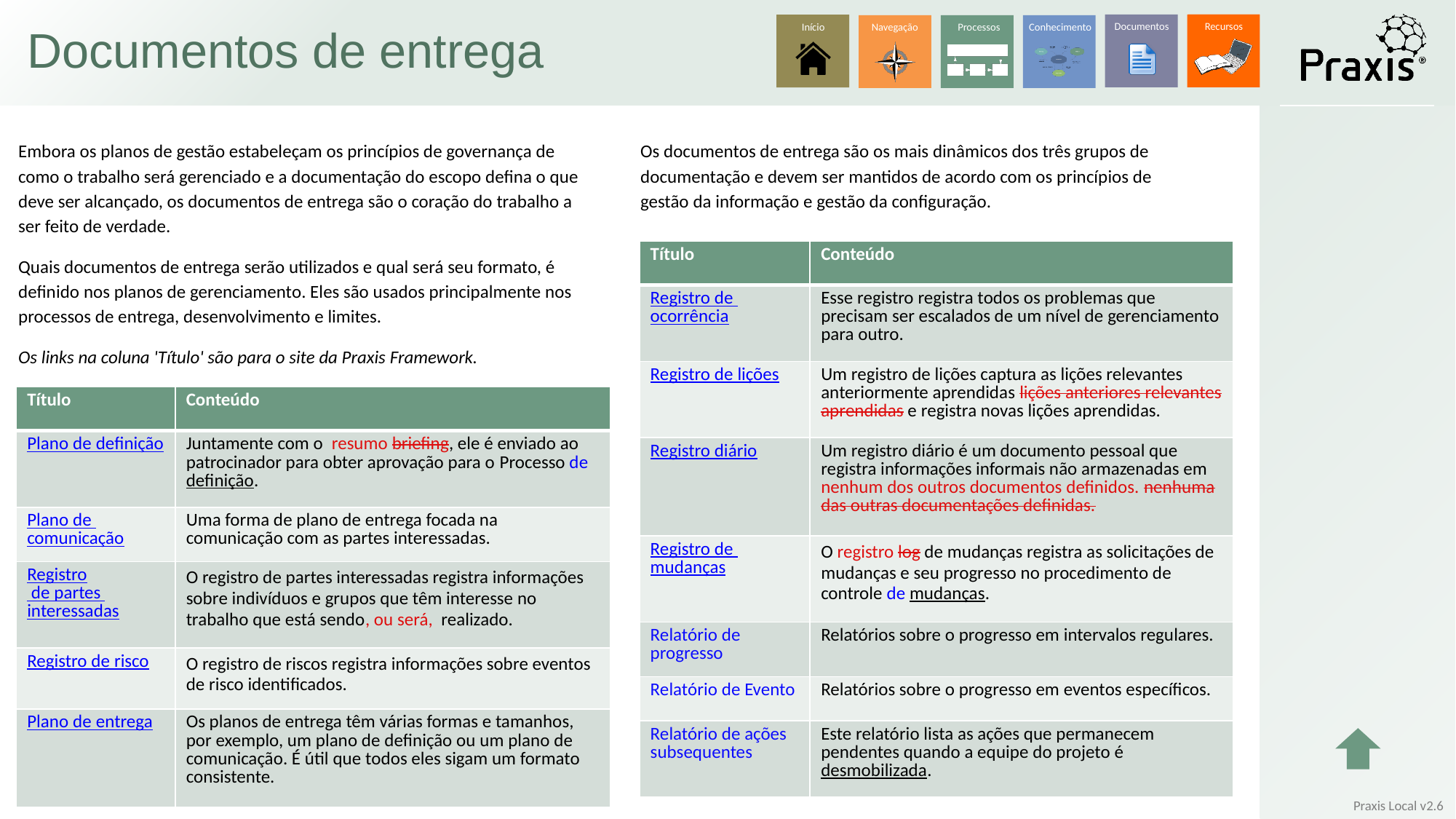

# Documentos de entrega

Embora os planos de gestão estabeleçam os princípios de governança de como o trabalho será gerenciado e a documentação do escopo defina o que deve ser alcançado, os documentos de entrega são o coração do trabalho a ser feito de verdade.
Quais documentos de entrega serão utilizados e qual será seu formato, é definido nos planos de gerenciamento. Eles são usados principalmente nos processos de entrega, desenvolvimento e limites.
Os documentos de entrega são os mais dinâmicos dos três grupos de documentação e devem ser mantidos de acordo com os princípios de gestão da informação e gestão da configuração.
| Título | Conteúdo |
| --- | --- |
| Registro de ocorrência | Esse registro registra todos os problemas que precisam ser escalados de um nível de gerenciamento para outro. |
| Registro de lições | Um registro de lições captura as lições relevantes anteriormente aprendidas lições anteriores relevantes aprendidas e registra novas lições aprendidas. |
| Registro diário | Um registro diário é um documento pessoal que registra informações informais não armazenadas em nenhum dos outros documentos definidos. nenhuma das outras documentações definidas. |
| Registro de mudanças | O registro log de mudanças registra as solicitações de mudanças e seu progresso no procedimento de controle de mudanças. |
| Relatório de progresso | Relatórios sobre o progresso em intervalos regulares. |
| Relatório de Evento | Relatórios sobre o progresso em eventos específicos. |
| Relatório de ações subsequentes | Este relatório lista as ações que permanecem pendentes quando a equipe do projeto é desmobilizada. |
Os links na coluna 'Título' são para o site da Praxis Framework.
| Título | Conteúdo |
| --- | --- |
| Plano de definição | Juntamente com o resumo briefing, ele é enviado ao patrocinador para obter aprovação para o Processo de definição. |
| Plano de comunicação | Uma forma de plano de entrega focada na comunicação com as partes interessadas. |
| Registro de partes interessadas | O registro de partes interessadas registra informações sobre indivíduos e grupos que têm interesse no trabalho que está sendo, ou será, realizado. |
| Registro de risco | O registro de riscos registra informações sobre eventos de risco identificados. |
| Plano de entrega | Os planos de entrega têm várias formas e tamanhos, por exemplo, um plano de definição ou um plano de comunicação. É útil que todos eles sigam um formato consistente. |